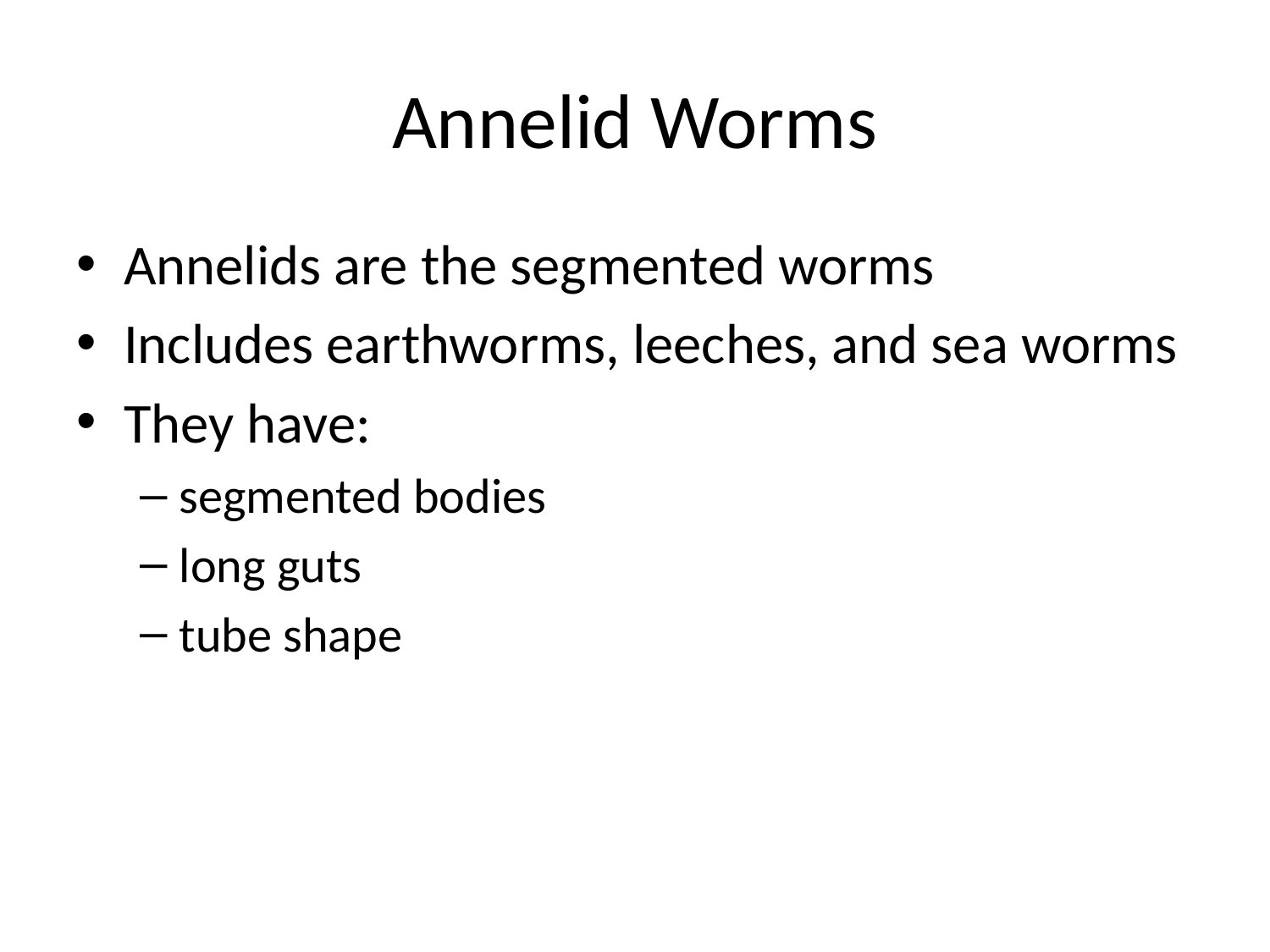

# Annelid Worms
Annelids are the segmented worms
Includes earthworms, leeches, and sea worms
They have:
segmented bodies
long guts
tube shape